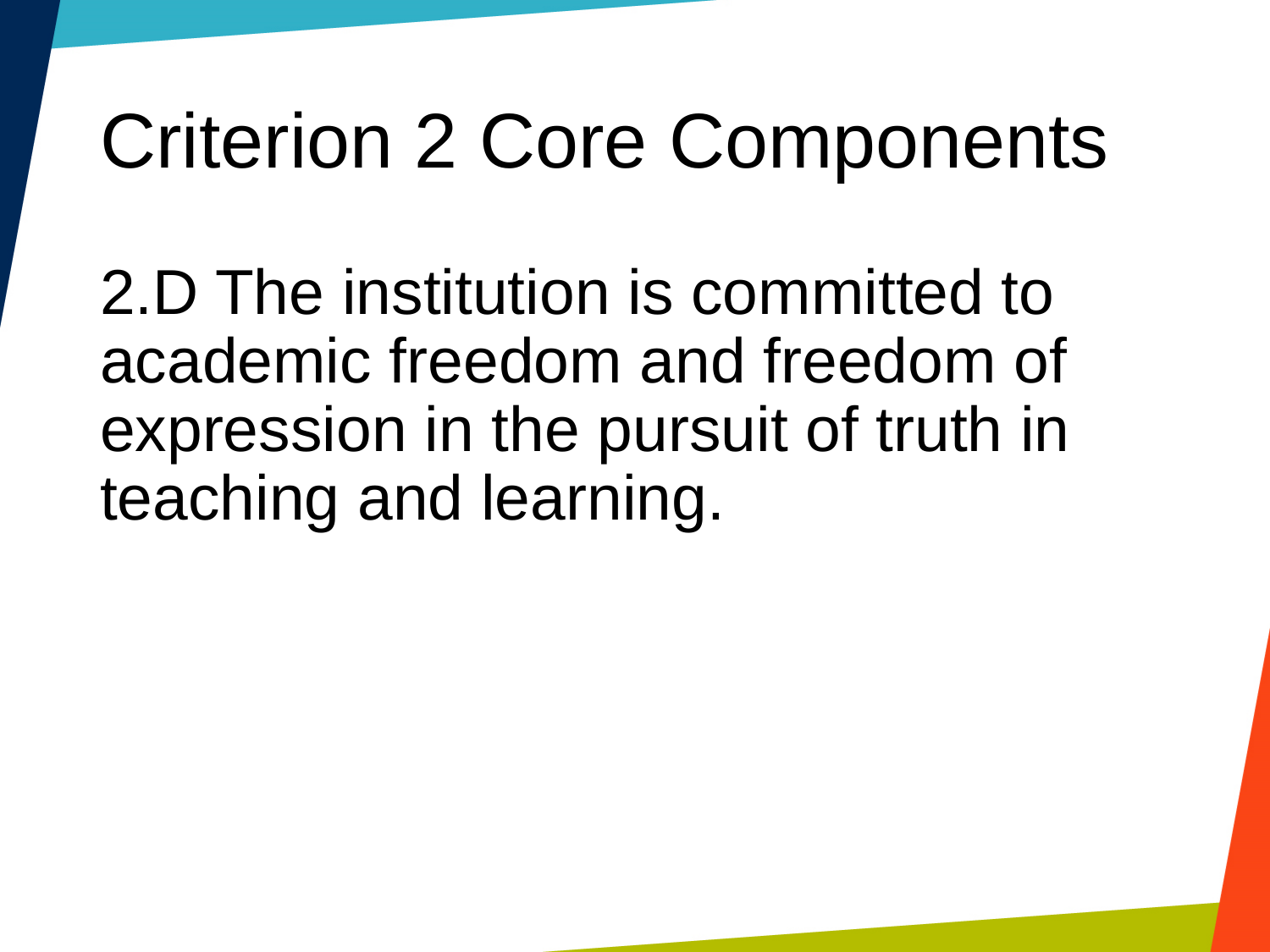

# Criterion 2 Core Components
2.D The institution is committed to academic freedom and freedom of expression in the pursuit of truth in teaching and learning.